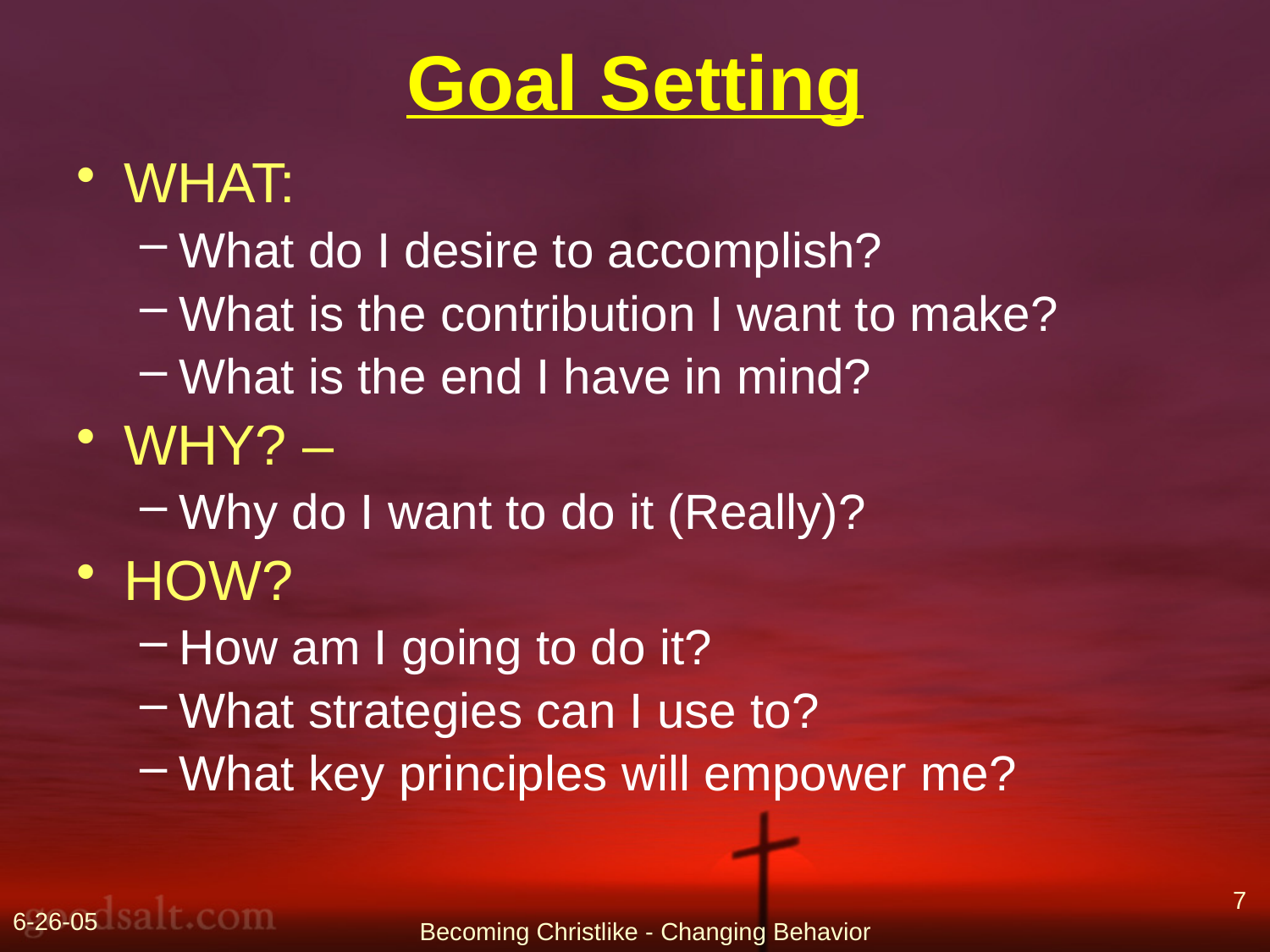

# Goal Setting
WHAT:
What do I desire to accomplish?
What is the contribution I want to make?
What is the end I have in mind?
WHY? –
Why do I want to do it (Really)?
HOW?
How am I going to do it?
What strategies can I use to?
What key principles will empower me?
7
6-26-05
Becoming Christlike - Changing Behavior